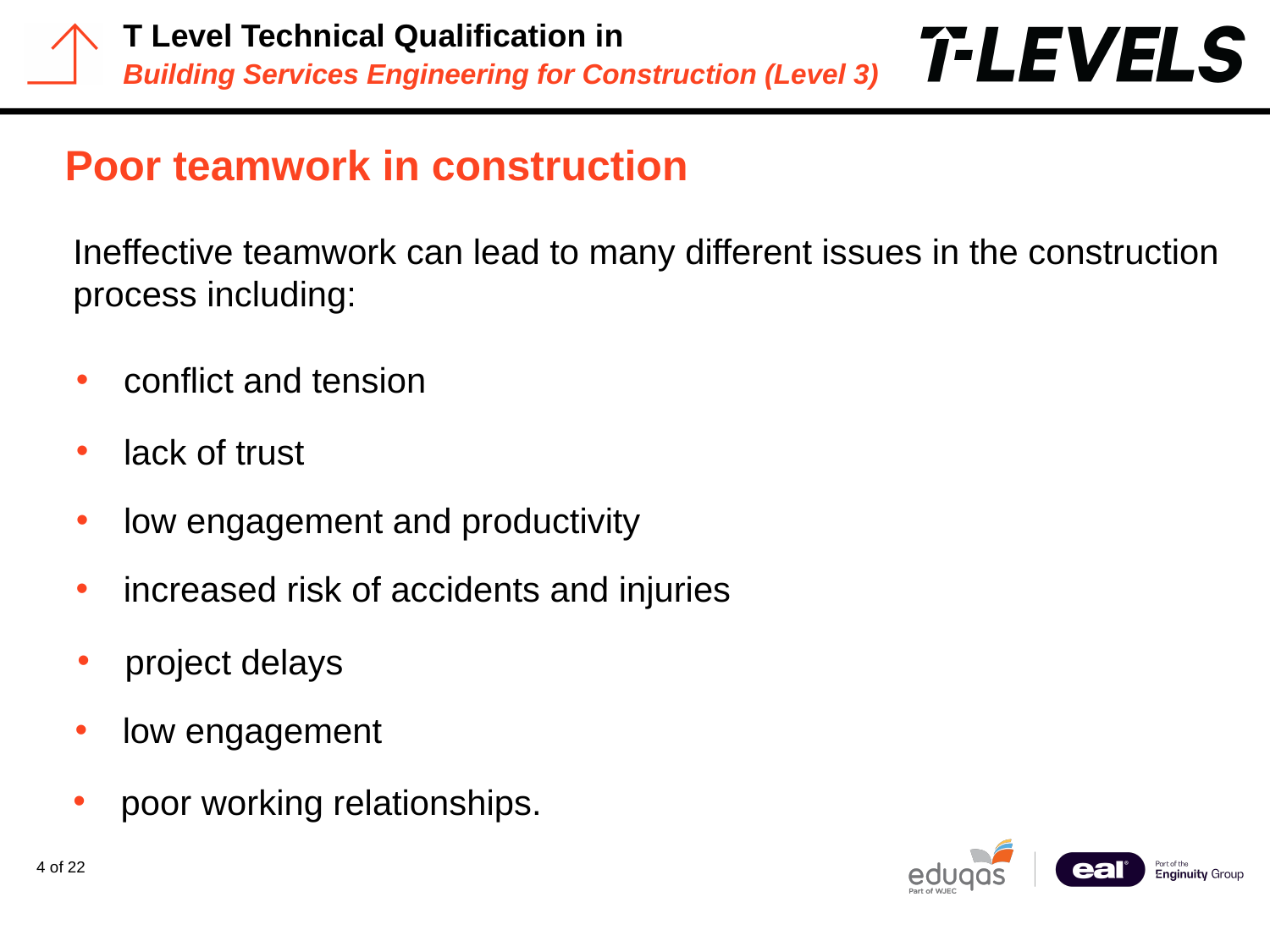

Poor teamwork in construction
#
Ineffective teamwork can lead to many different issues in the construction process including:
conflict and tension
lack of trust
low engagement and productivity
increased risk of accidents and injuries
project delays
low engagement
poor working relationships.